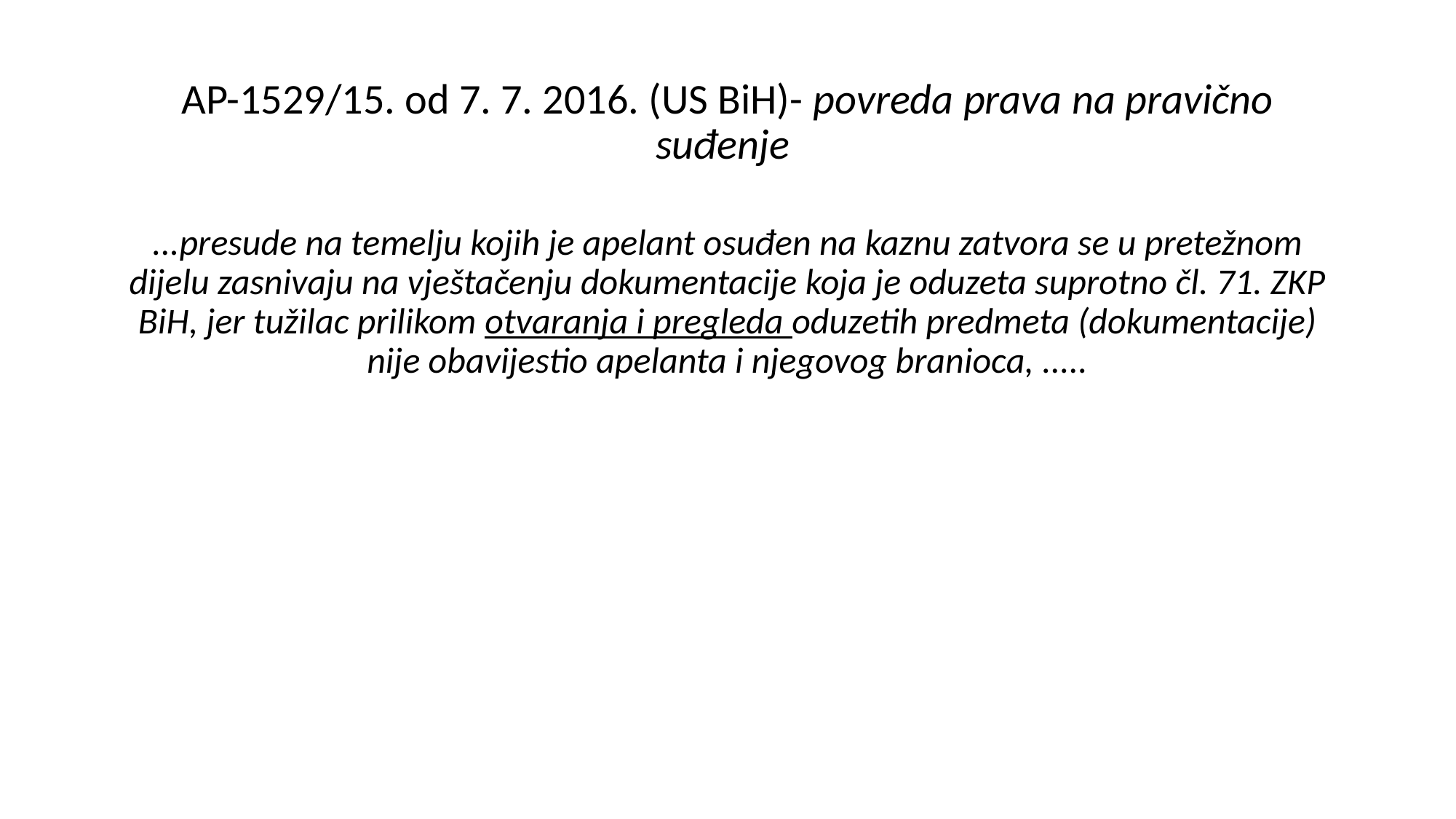

# AP-1529/15. od 7. 7. 2016. (US BiH)- povreda prava na pravično suđenje
...presude na temelju kojih je apelant osuđen na kaznu zatvora se u pretežnom dijelu zasnivaju na vještačenju dokumentacije koja je oduzeta suprotno čl. 71. ZKP BiH, jer tužilac prilikom otvaranja i pregleda oduzetih predmeta (dokumentacije) nije obavijestio apelanta i njegovog branioca, .....